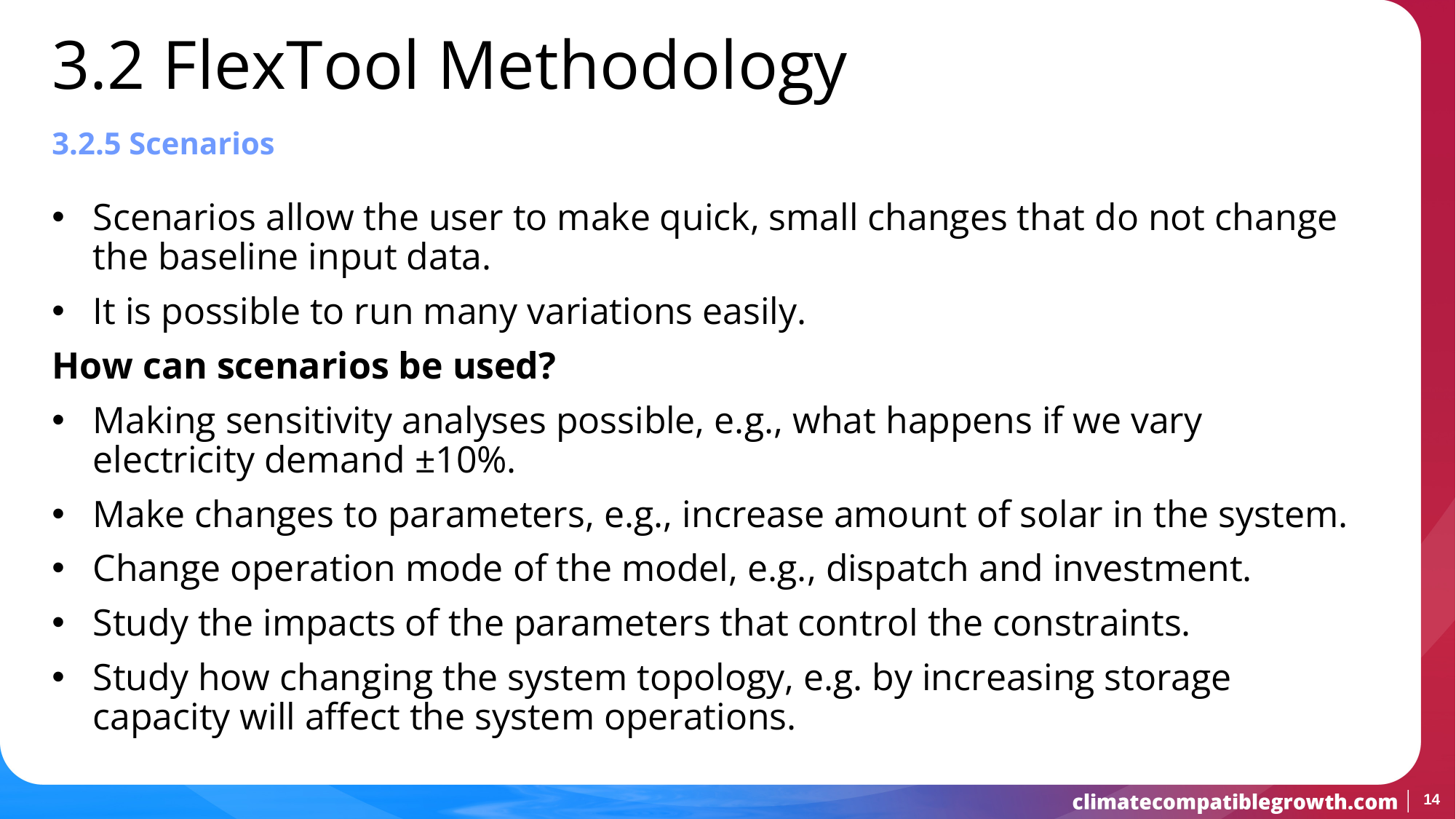

3.2 FlexTool Methodology
3.2.5 Scenarios
Scenarios allow the user to make quick, small changes that do not change the baseline input data.
It is possible to run many variations easily.
How can scenarios be used?
Making sensitivity analyses possible, e.g., what happens if we vary electricity demand ±10%.
Make changes to parameters, e.g., increase amount of solar in the system.
Change operation mode of the model, e.g., dispatch and investment.
Study the impacts of the parameters that control the constraints.
Study how changing the system topology, e.g. by increasing storage capacity will affect the system operations.

14